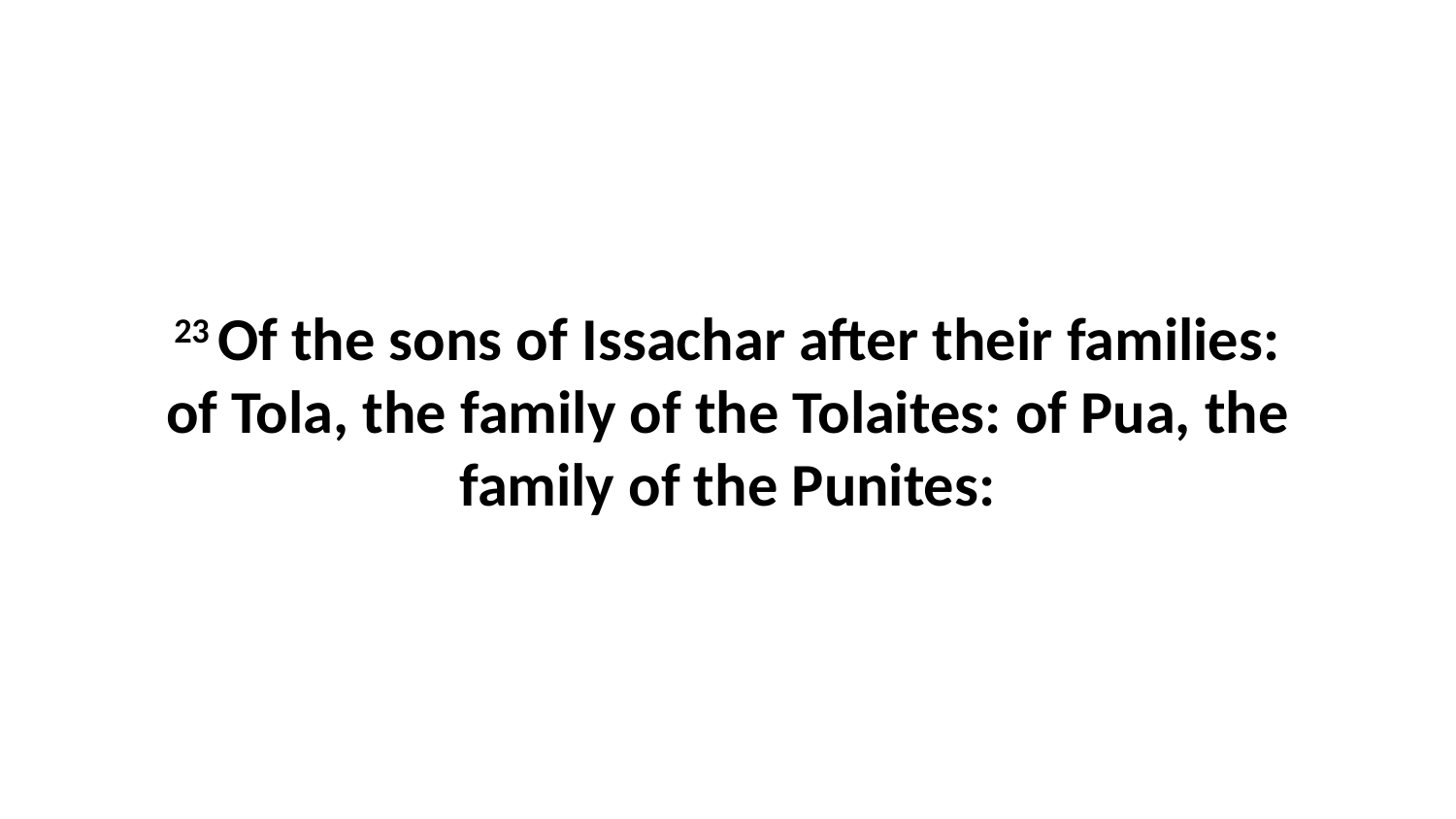

23 Of the sons of Issachar after their families: of Tola, the family of the Tolaites: of Pua, the family of the Punites: